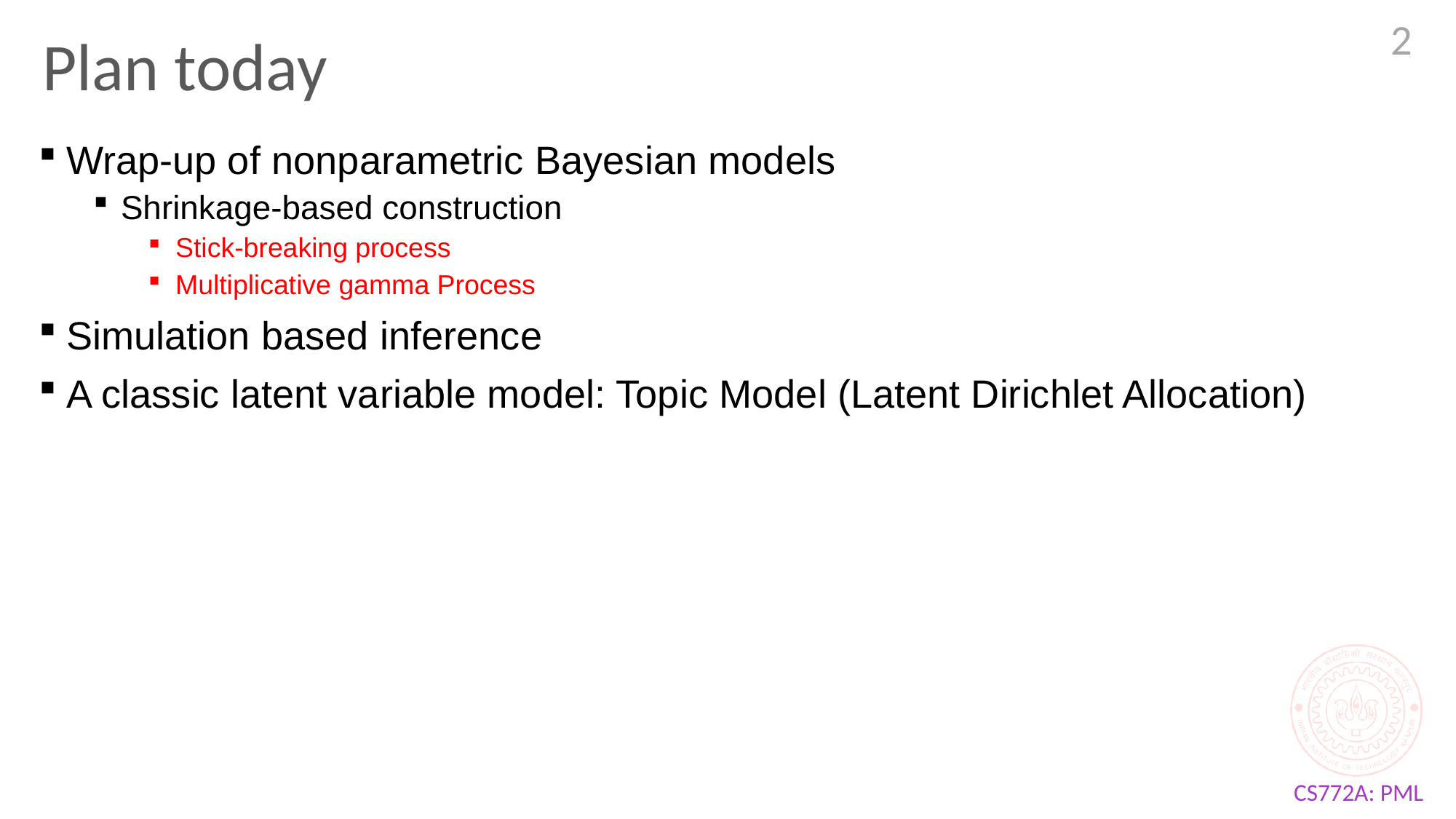

2
# Plan today
Wrap-up of nonparametric Bayesian models
Shrinkage-based construction
Stick-breaking process
Multiplicative gamma Process
Simulation based inference
A classic latent variable model: Topic Model (Latent Dirichlet Allocation)